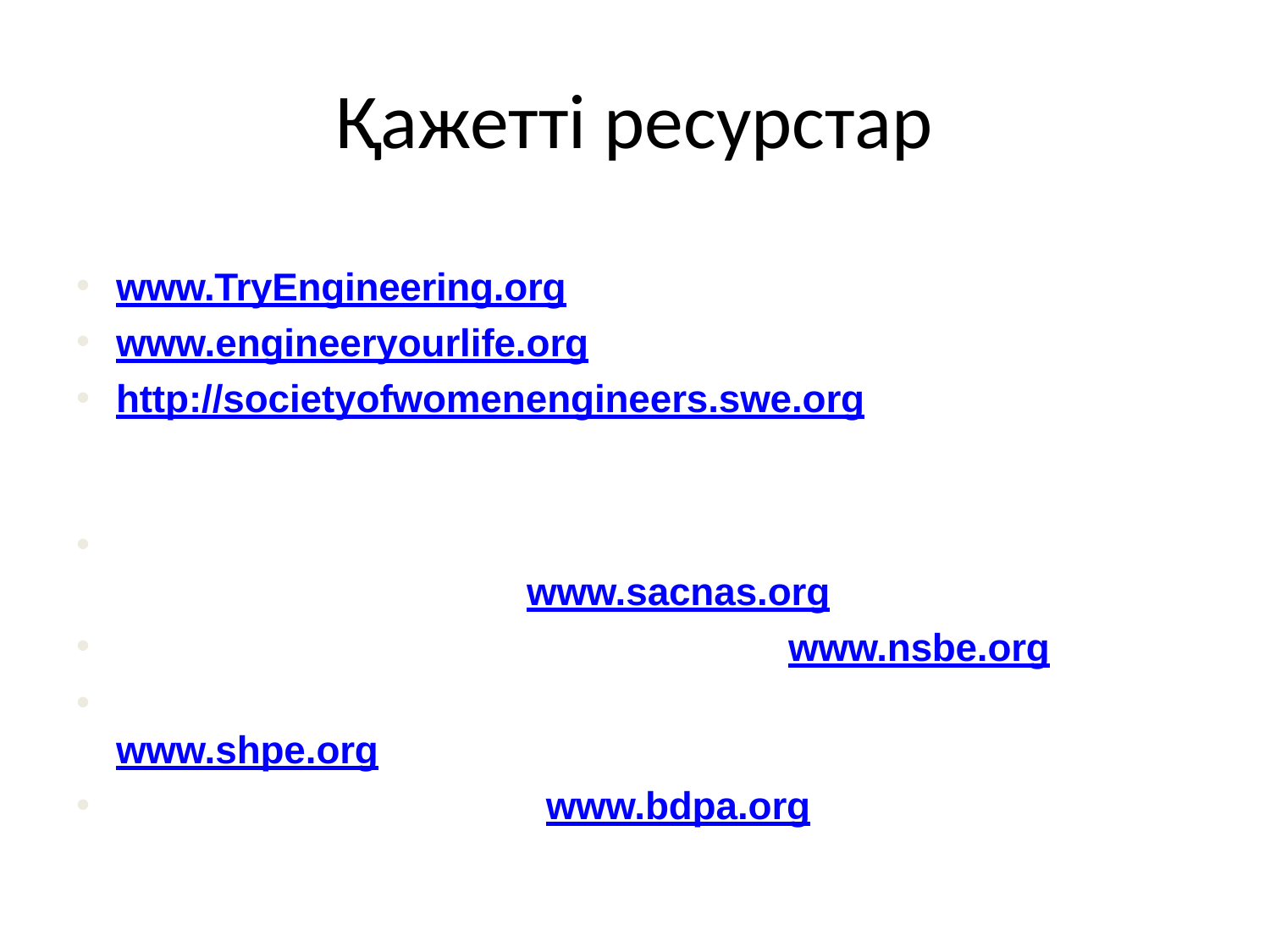

# Қажетті ресурстар
Discover what Engineering is about while in high school
www.TryEngineering.org
www.engineeryourlife.org
http://societyofwomenengineers.swe.org

To encourage students of Color:
Society for Advancement of Chicanos & Native Americans in  Science (SACNAS), www.sacnas.org
National Society of Black Engineers www.nsbe.org
Society of Hispanic Professional Engineers www.shpe.org
Black Data Processors www.bdpa.org